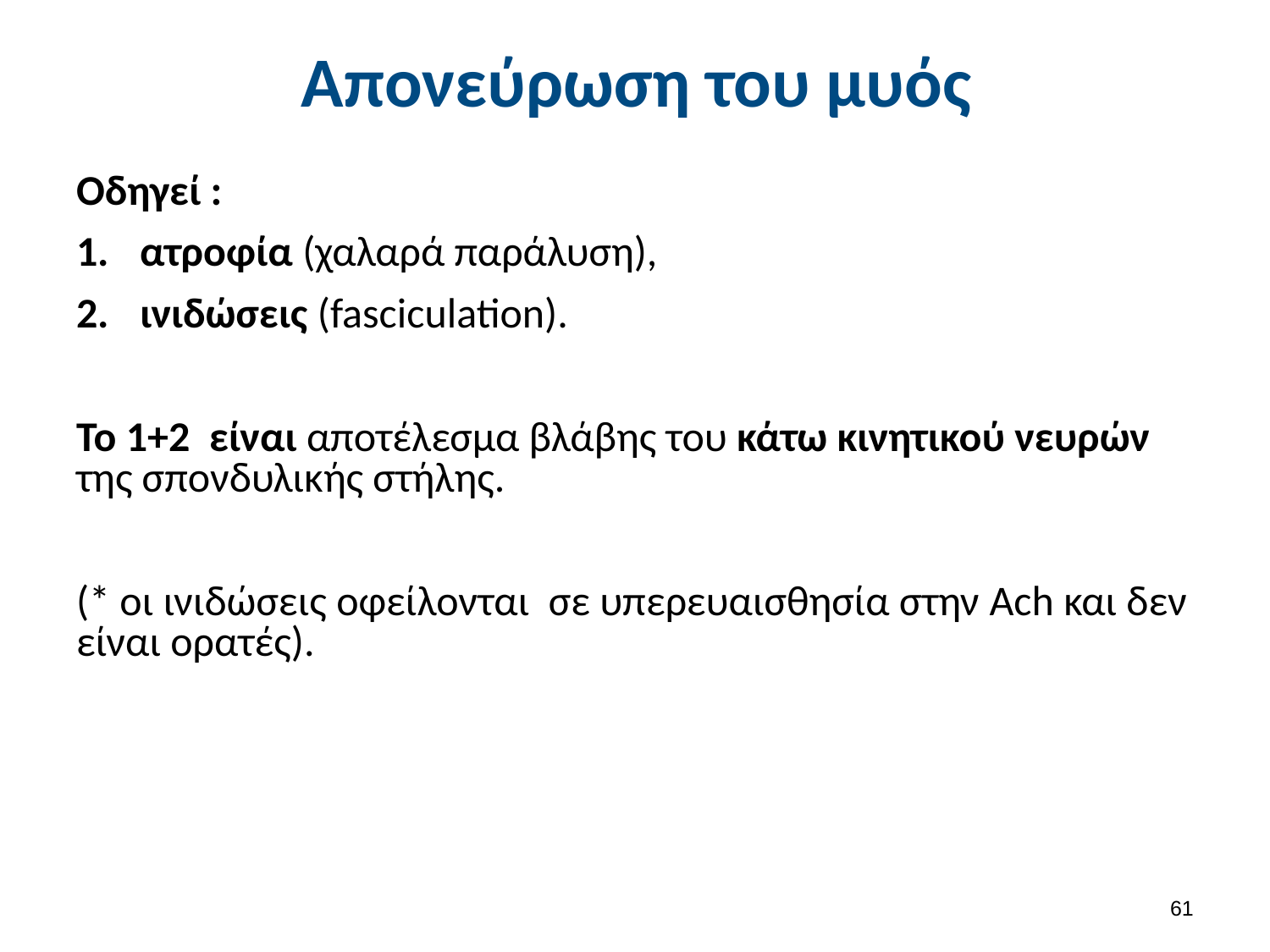

# Απονεύρωση του μυός
Οδηγεί :
ατροφία (χαλαρά παράλυση),
ινιδώσεις (fasciculation).

Το 1+2  είναι αποτέλεσμα βλάβης του κάτω κινητικού νευρών της σπονδυλικής στήλης.

(* οι ινιδώσεις οφείλονται  σε υπερευαισθησία στην Ach και δεν είναι ορατές).

61